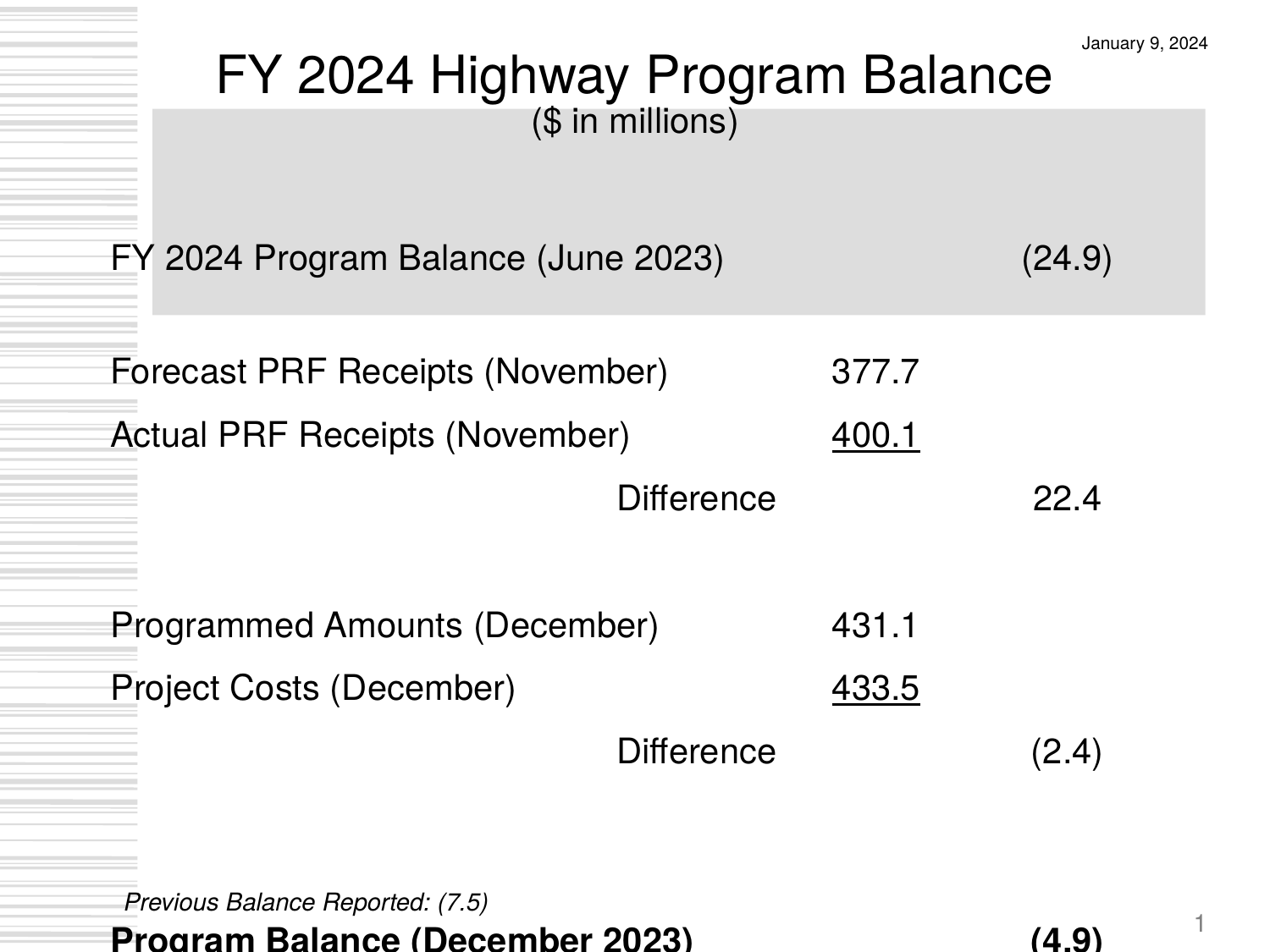

# FY 2024 Highway Program Balance ($ in millions)
January 9, 2024
|  |  |  |
| --- | --- | --- |
| FY 2024 Program Balance (June 2023) |  | (24.9) |
| Forecast PRF Receipts (November) | 377.7 |  |
| Actual PRF Receipts (November) | 400.1 |  |
| Difference |  | 22.4 |
|  |  |  |
| Programmed Amounts (December) | 431.1 |  |
| Project Costs (December) | 433.5 |  |
| Difference |  | (2.4) |
|  |  |  |
|  |  |  |
| Program Balance (December 2023) |  | (4.9) |
Previous Balance Reported: (7.5)
1